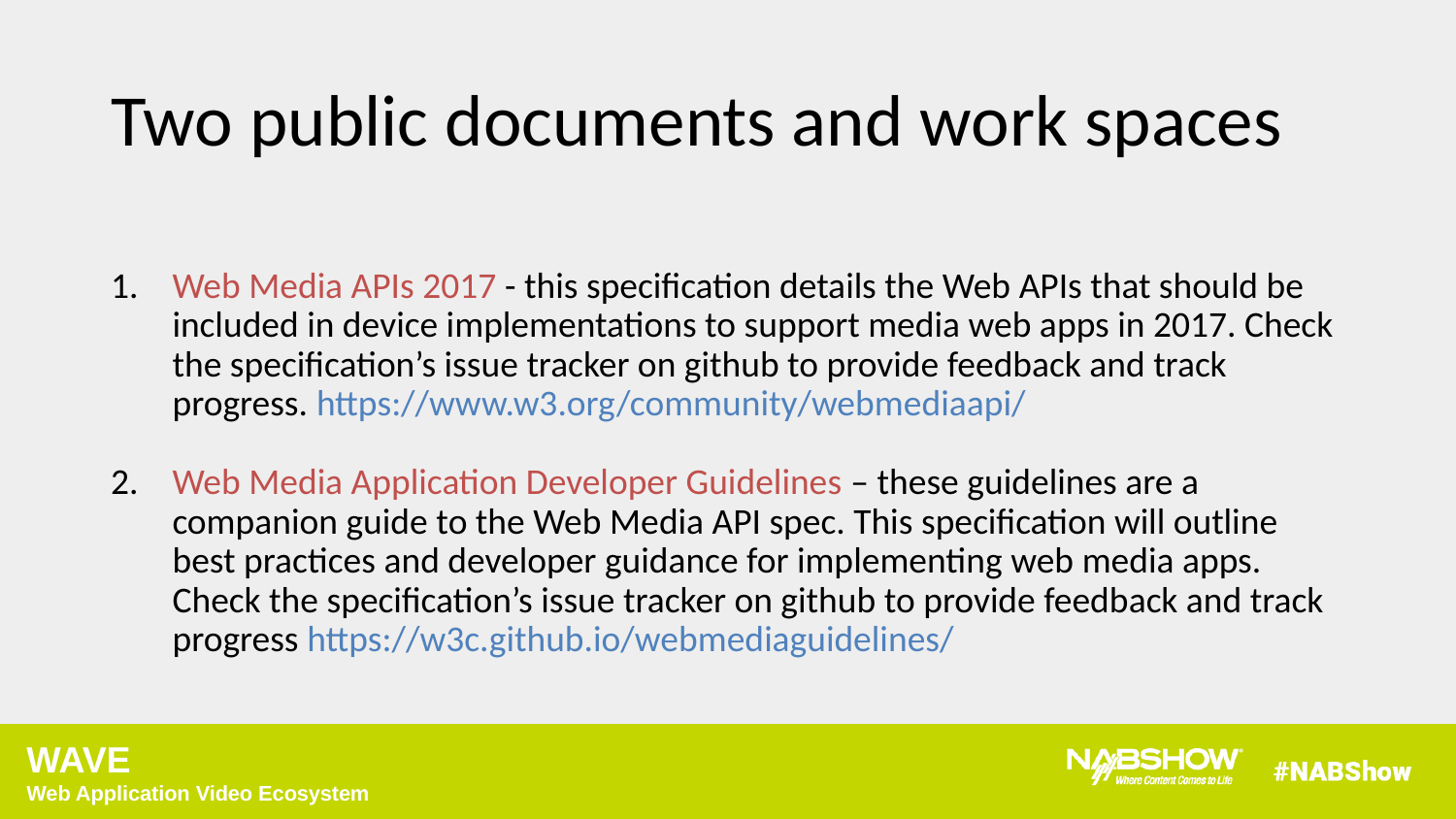

Two public documents and work spaces

Web Media APIs 2017 - this specification details the Web APIs that should be included in device implementations to support media web apps in 2017. Check the specification’s issue tracker on github to provide feedback and track progress. https://www.w3.org/community/webmediaapi/

Web Media Application Developer Guidelines – these guidelines are a companion guide to the Web Media API spec. This specification will outline best practices and developer guidance for implementing web media apps. Check the specification’s issue tracker on github to provide feedback and track progress https://w3c.github.io/webmediaguidelines/